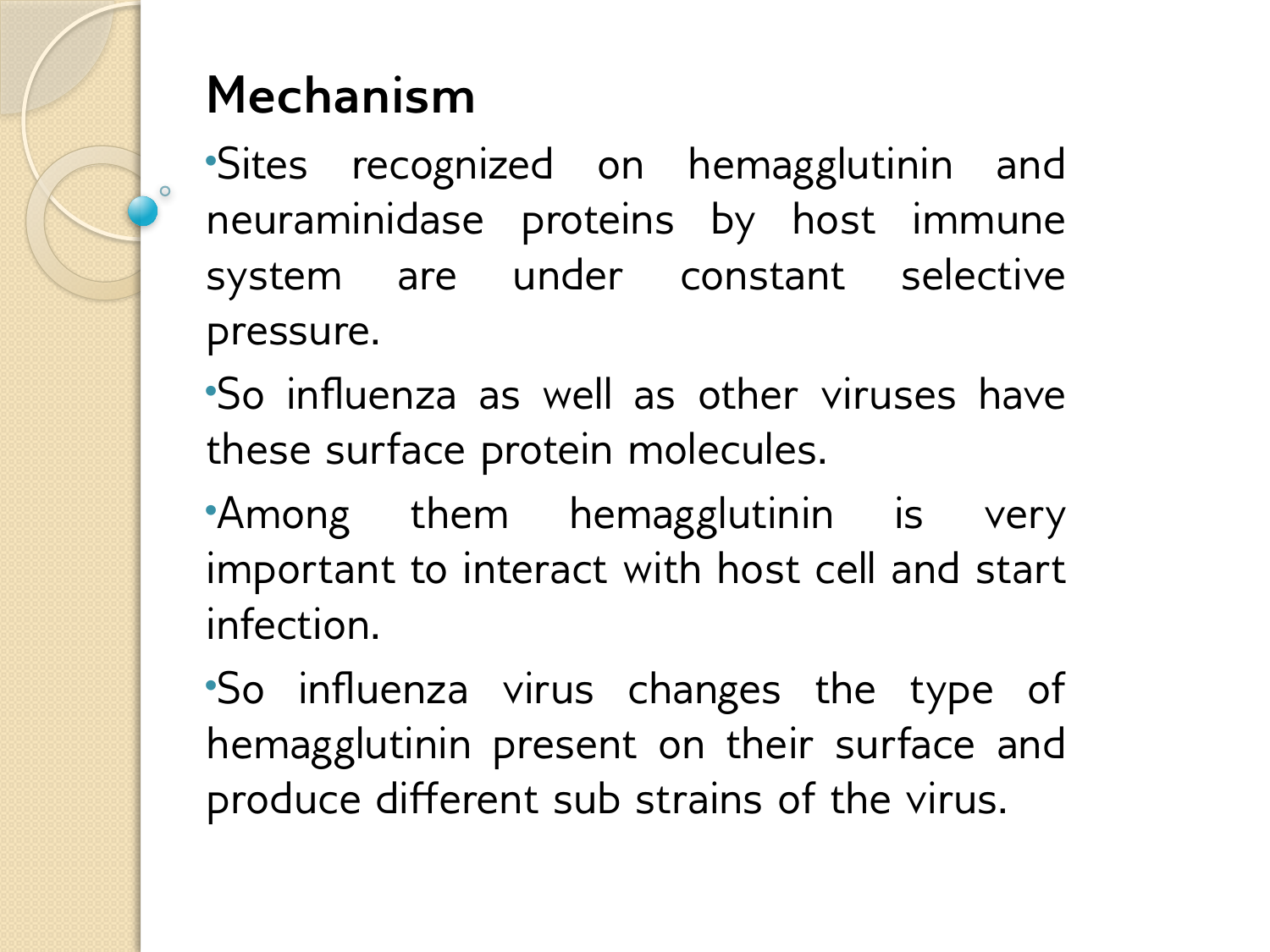

Mechanism
Sites recognized on hemagglutinin and neuraminidase proteins by host immune system are under constant selective pressure.
So influenza as well as other viruses have these surface protein molecules.
Among them hemagglutinin is very important to interact with host cell and start infection.
So influenza virus changes the type of hemagglutinin present on their surface and produce different sub strains of the virus.